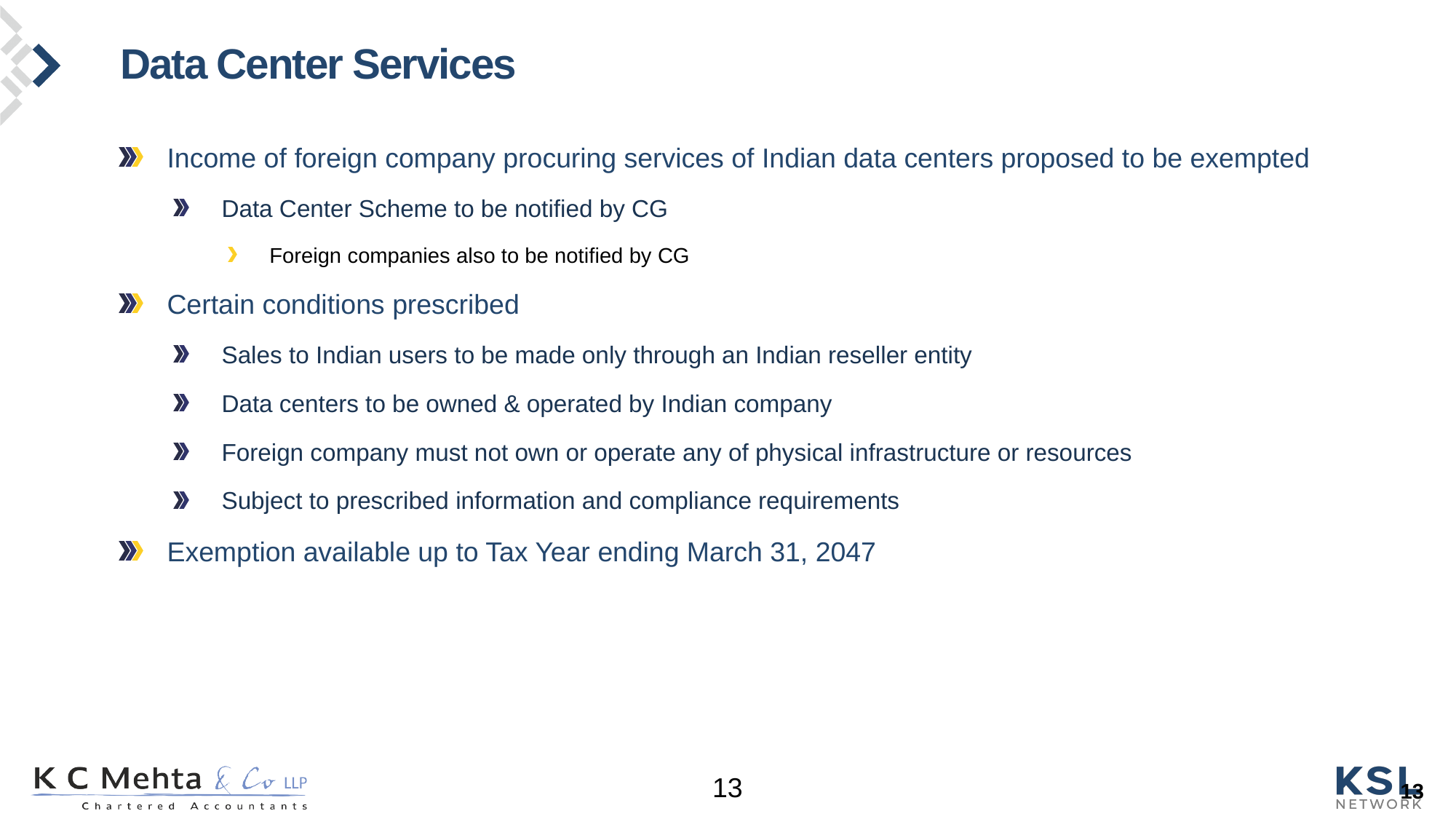

# Data Center Services
Income of foreign company procuring services of Indian data centers proposed to be exempted
Data Center Scheme to be notified by CG
Foreign companies also to be notified by CG
Certain conditions prescribed
Sales to Indian users to be made only through an Indian reseller entity
Data centers to be owned & operated by Indian company
Foreign company must not own or operate any of physical infrastructure or resources
Subject to prescribed information and compliance requirements
Exemption available up to Tax Year ending March 31, 2047
13
13